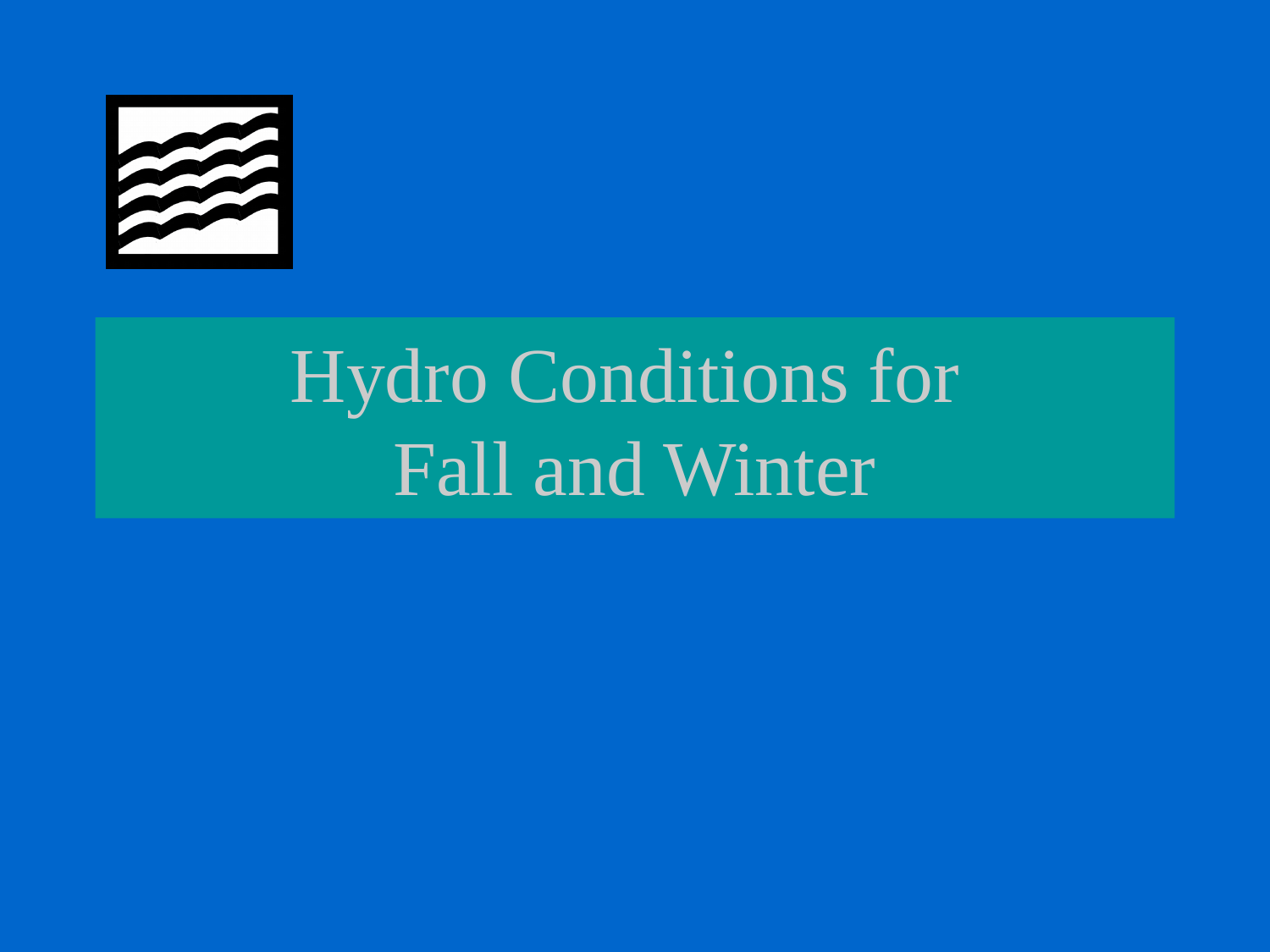

# Hydro Conditions for Fall and Winter